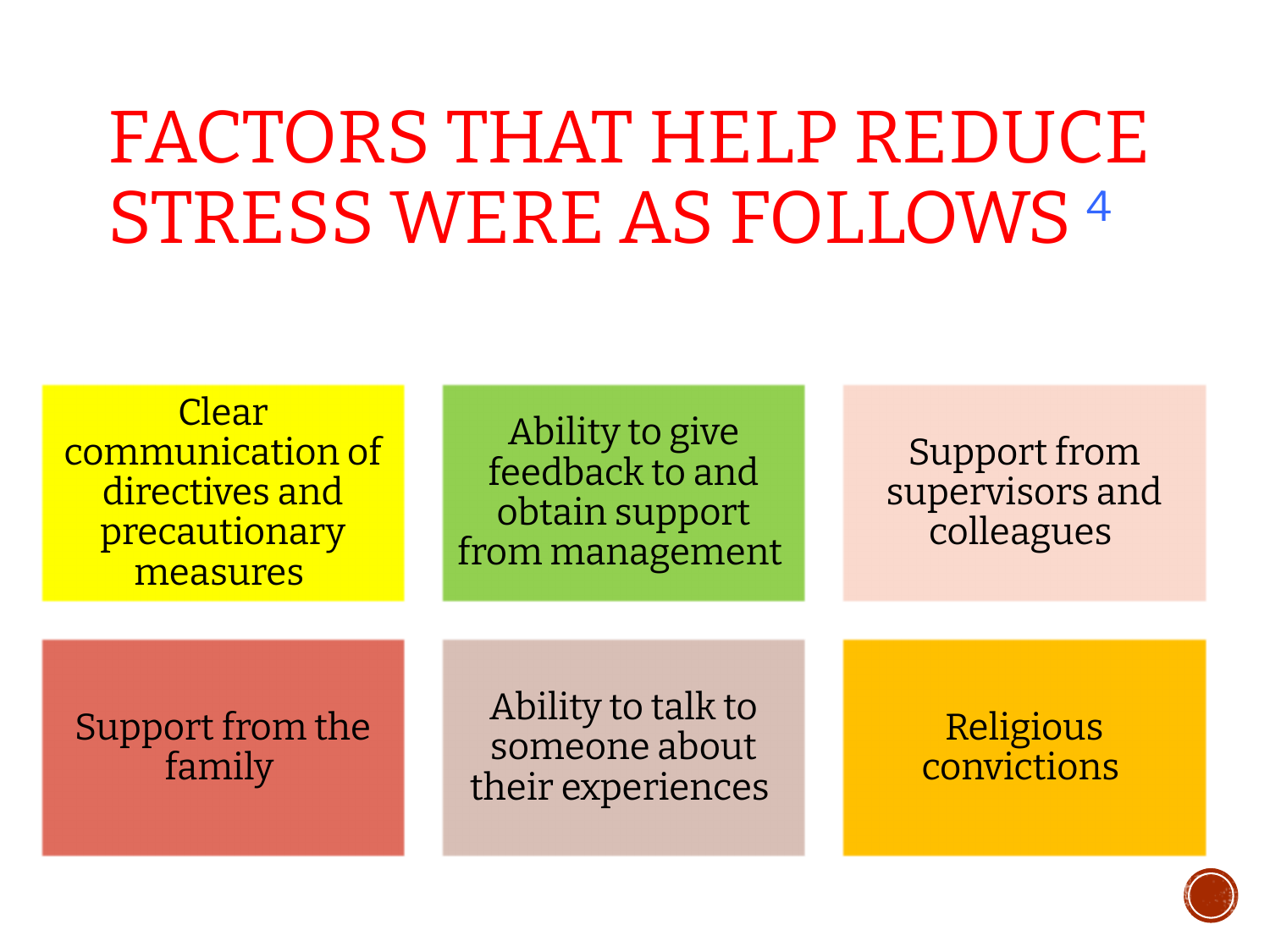

# Factors that help reduce stress were as follows 4
Clear communication of directives and precautionary measures
Ability to give feedback to and obtain support from management
Support from supervisors and colleagues
Support from the family
Ability to talk to someone about their experiences
Religious convictions